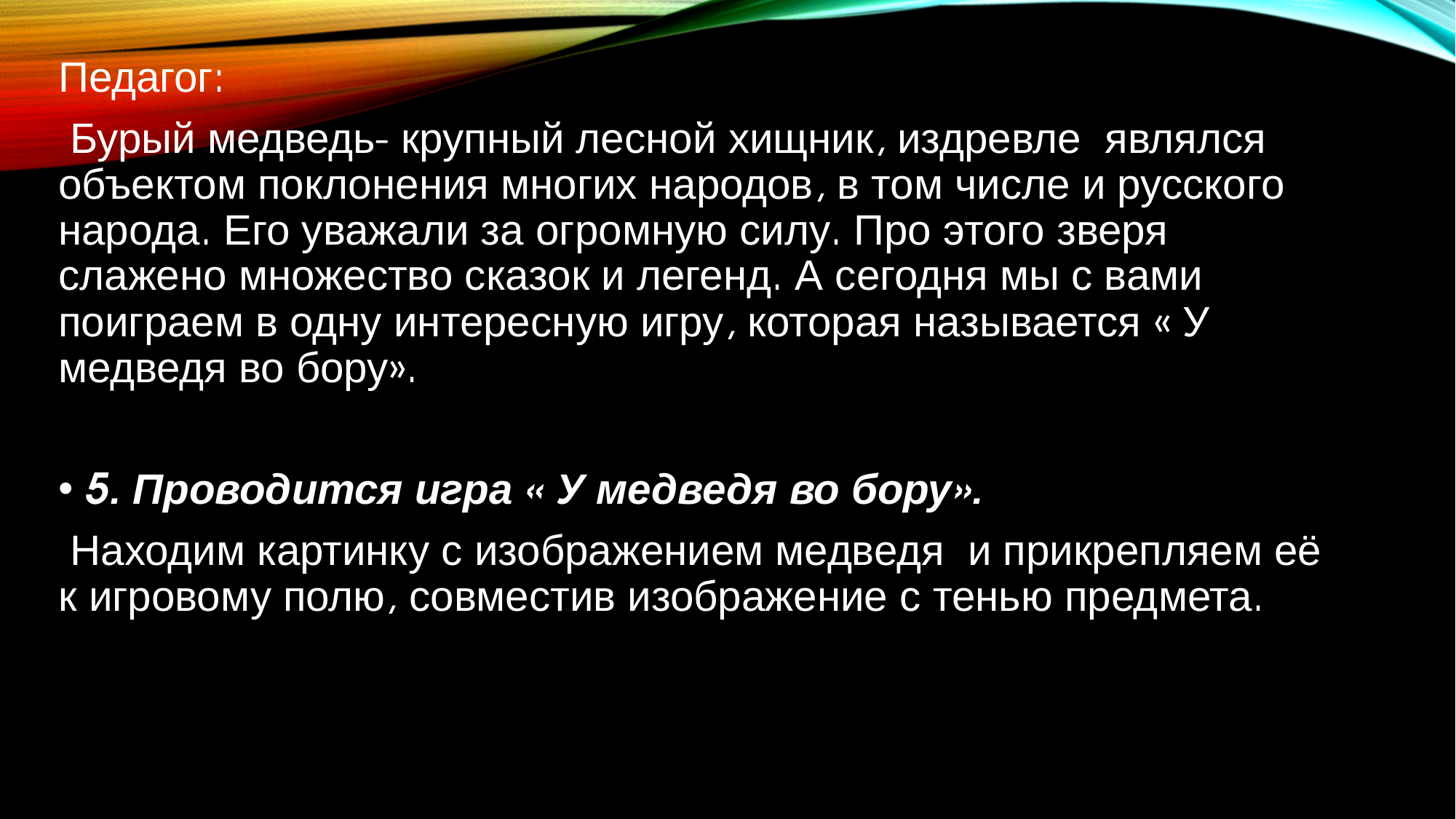

#
Педагог:
 Бурый медведь- крупный лесной хищник, издревле  являлся объектом поклонения многих народов, в том числе и русского народа. Его уважали за огромную силу. Про этого зверя слажено множество сказок и легенд. А сегодня мы с вами поиграем в одну интересную игру, которая называется « У медведя во бору».

5. Проводится игра « У медведя во бору».
 Находим картинку с изображением медведя  и прикрепляем её к игровому полю, совместив изображение с тенью предмета.